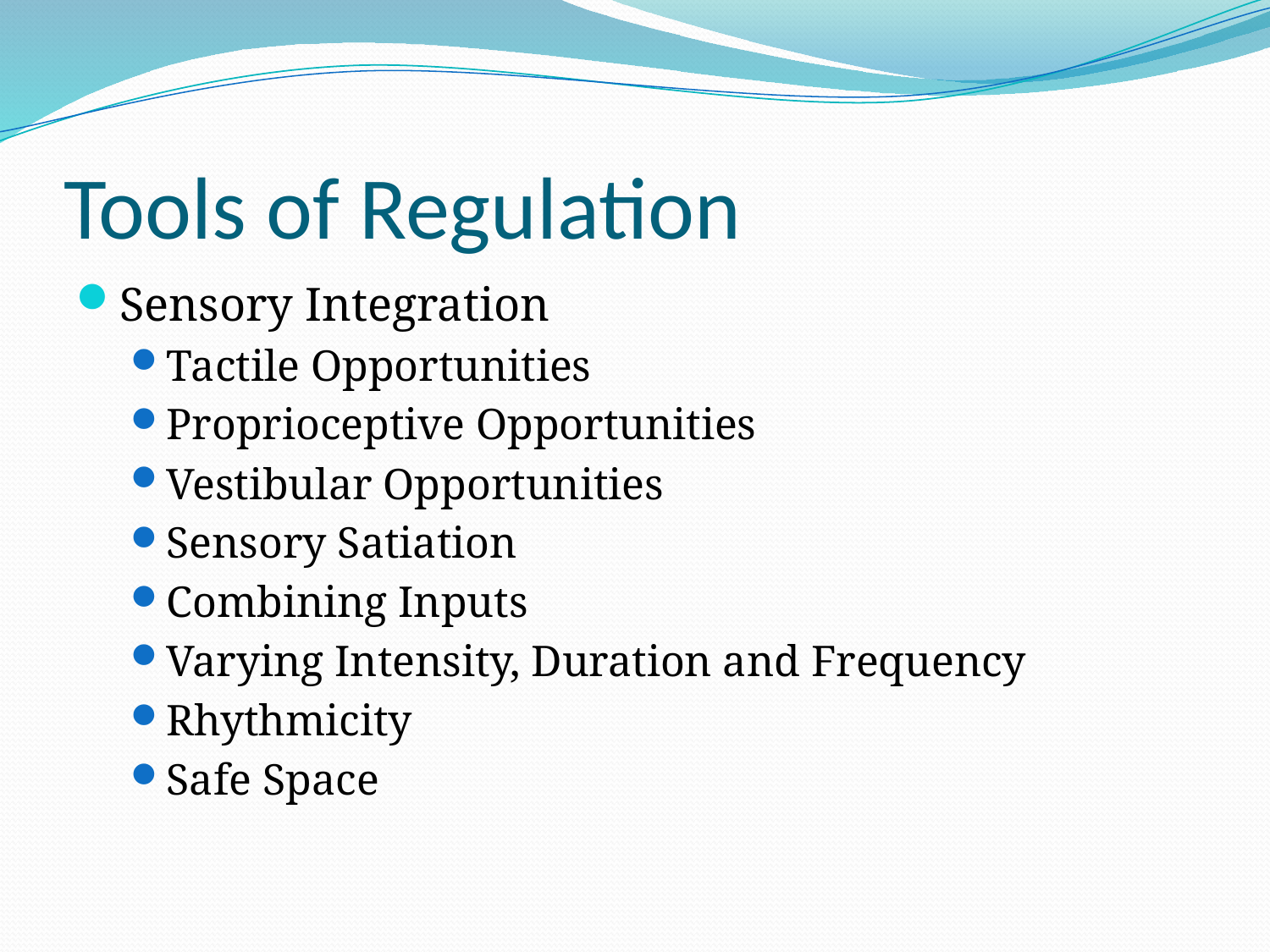

# Tools of Regulation
Sensory Integration
Tactile Opportunities
Proprioceptive Opportunities
Vestibular Opportunities
Sensory Satiation
Combining Inputs
Varying Intensity, Duration and Frequency
Rhythmicity
Safe Space